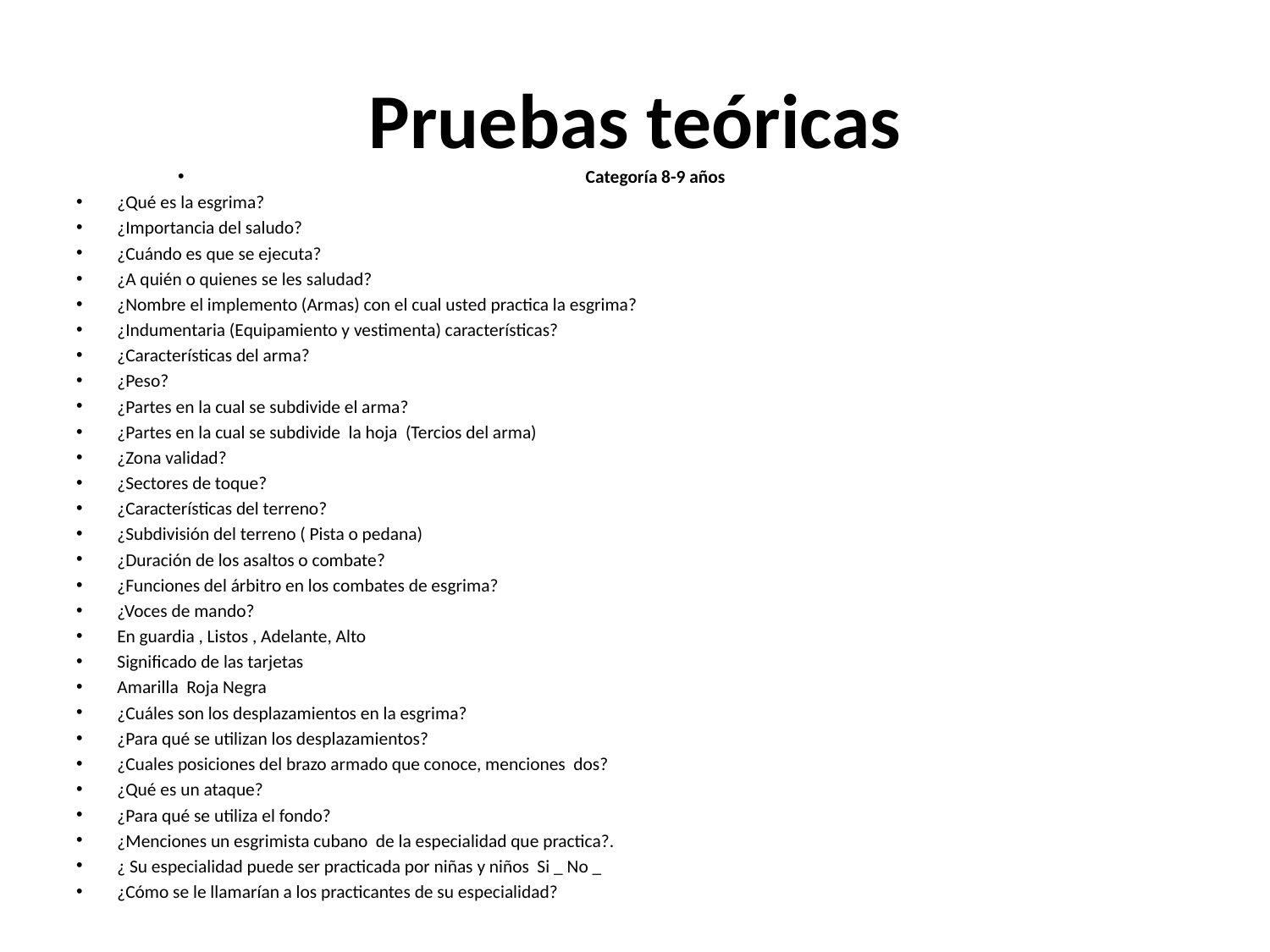

# Pruebas teóricas
Categoría 8-9 años
¿Qué es la esgrima?
¿Importancia del saludo?
¿Cuándo es que se ejecuta?
¿A quién o quienes se les saludad?
¿Nombre el implemento (Armas) con el cual usted practica la esgrima?
¿Indumentaria (Equipamiento y vestimenta) características?
¿Características del arma?
¿Peso?
¿Partes en la cual se subdivide el arma?
¿Partes en la cual se subdivide  la hoja  (Tercios del arma)
¿Zona validad?
¿Sectores de toque?
¿Características del terreno?
¿Subdivisión del terreno ( Pista o pedana)
¿Duración de los asaltos o combate?
¿Funciones del árbitro en los combates de esgrima?
¿Voces de mando?
En guardia , Listos , Adelante, Alto
Significado de las tarjetas
Amarilla  Roja Negra
¿Cuáles son los desplazamientos en la esgrima?
¿Para qué se utilizan los desplazamientos?
¿Cuales posiciones del brazo armado que conoce, menciones  dos?
¿Qué es un ataque?
¿Para qué se utiliza el fondo?
¿Menciones un esgrimista cubano  de la especialidad que practica?.
¿ Su especialidad puede ser practicada por niñas y niños  Si _ No _
¿Cómo se le llamarían a los practicantes de su especialidad?